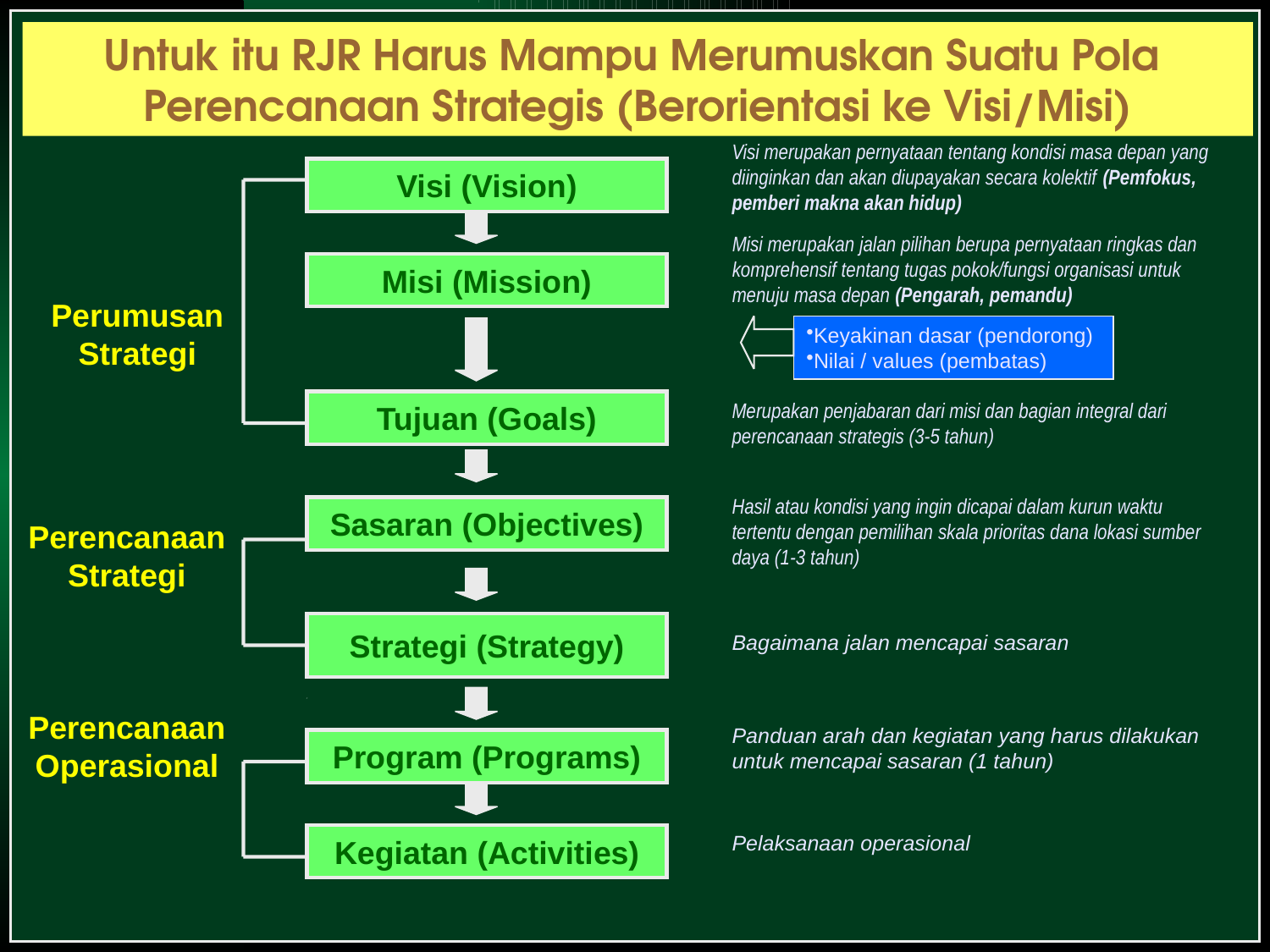

Untuk itu RJR Harus Mampu Merumuskan Suatu Pola
Perencanaan Strategis (Berorientasi ke Visi/Misi)
Visi merupakan pernyataan tentang kondisi masa depan yang diinginkan dan akan diupayakan secara kolektif (Pemfokus, pemberi makna akan hidup)
Visi (Vision)

Misi merupakan jalan pilihan berupa pernyataan ringkas dan komprehensif tentang tugas pokok/fungsi organisasi untuk menuju masa depan (Pengarah, pemandu)
Misi (Mission)
Perumusan
Strategi

Keyakinan dasar (pendorong)
Nilai / values (pembatas)

Tujuan (Goals)
Merupakan penjabaran dari misi dan bagian integral dari perencanaan strategis (3-5 tahun)

Hasil atau kondisi yang ingin dicapai dalam kurun waktu tertentu dengan pemilihan skala prioritas dana lokasi sumber daya (1-3 tahun)
Sasaran (Objectives)
Perencanaan
Strategi

Strategi (Strategy)
Bagaimana jalan mencapai sasaran

Perencanaan
Operasional
Panduan arah dan kegiatan yang harus dilakukan untuk mencapai sasaran (1 tahun)
Program (Programs)

Pelaksanaan operasional
Kegiatan (Activities)